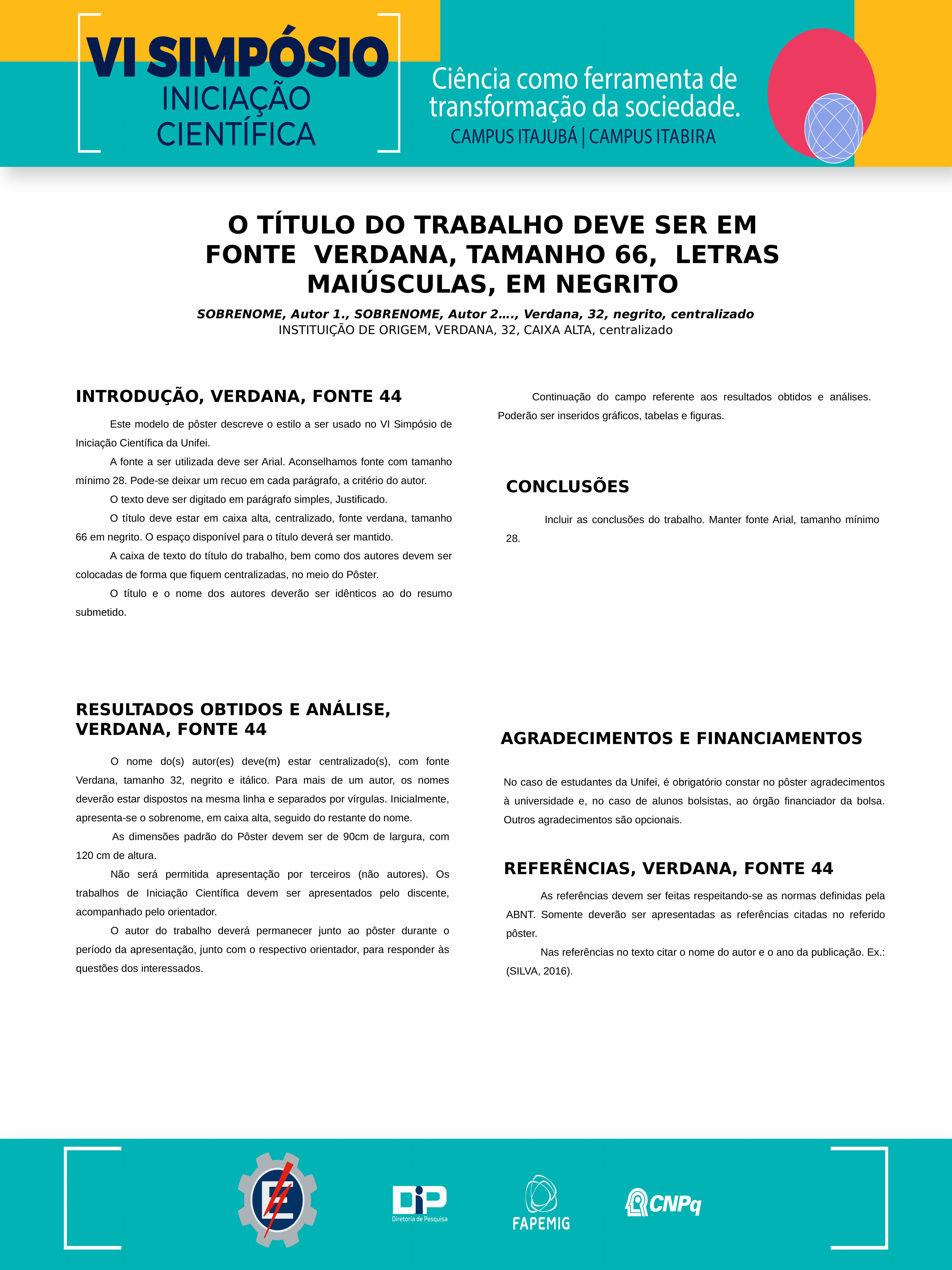

O TÍTULO DO TRABALHO DEVE SER EM FONTE  VERDANA, TAMANHO 66,  LETRAS MAIÚSCULAS, EM NEGRITO
SOBRENOME, Autor 1., SOBRENOME, Autor 2…., Verdana, 32, negrito, centralizado
INSTITUIÇÃO DE ORIGEM, VERDANA, 32, CAIXA ALTA, centralizado
	Continuação do campo referente aos resultados obtidos e análises. Poderão ser inseridos gráficos, tabelas e figuras.

INTRODUÇÃO, VERDANA, FONTE 44
	Este modelo de pôster descreve o estilo a ser usado no VI Simpósio de Iniciação Científica da Unifei.
	A fonte a ser utilizada deve ser Arial. Aconselhamos fonte com tamanho mínimo 28. Pode-se deixar um recuo em cada parágrafo, a critério do autor.
	O texto deve ser digitado em parágrafo simples, Justificado.
	O título deve estar em caixa alta, centralizado, fonte verdana, tamanho 66 em negrito. O espaço disponível para o título deverá ser mantido.
	A caixa de texto do título do trabalho, bem como dos autores devem ser colocadas de forma que fiquem centralizadas, no meio do Pôster.
	O título e o nome dos autores deverão ser idênticos ao do resumo submetido.

CONCLUSÕES
	 Incluir as conclusões do trabalho. Manter fonte Arial, tamanho mínimo 28.
RESULTADOS OBTIDOS E ANÁLISE, VERDANA, FONTE 44
AGRADECIMENTOS E FINANCIAMENTOS
	O nome do(s) autor(es) deve(m) estar centralizado(s), com fonte Verdana, tamanho 32, negrito e itálico. Para mais de um autor, os nomes deverão estar dispostos na mesma linha e separados por vírgulas. Inicialmente, apresenta-se o sobrenome, em caixa alta, seguido do restante do nome.
 	As dimensões padrão do Pôster devem ser de 90cm de largura, com 120 cm de altura.
	Não será permitida apresentação por terceiros (não autores). Os trabalhos de Iniciação Científica devem ser apresentados pelo discente, acompanhado pelo orientador.
	O autor do trabalho deverá permanecer junto ao pôster durante o período da apresentação, junto com o respectivo orientador, para responder às questões dos interessados.

No caso de estudantes da Unifei, é obrigatório constar no pôster agradecimentos à universidade e, no caso de alunos bolsistas, ao órgão financiador da bolsa. Outros agradecimentos são opcionais.
REFERÊNCIAS, VERDANA, FONTE 44
	As referências devem ser feitas respeitando-se as normas definidas pela ABNT. Somente deverão ser apresentadas as referências citadas no referido pôster.
	Nas referências no texto citar o nome do autor e o ano da publicação. Ex.: (SILVA, 2016).